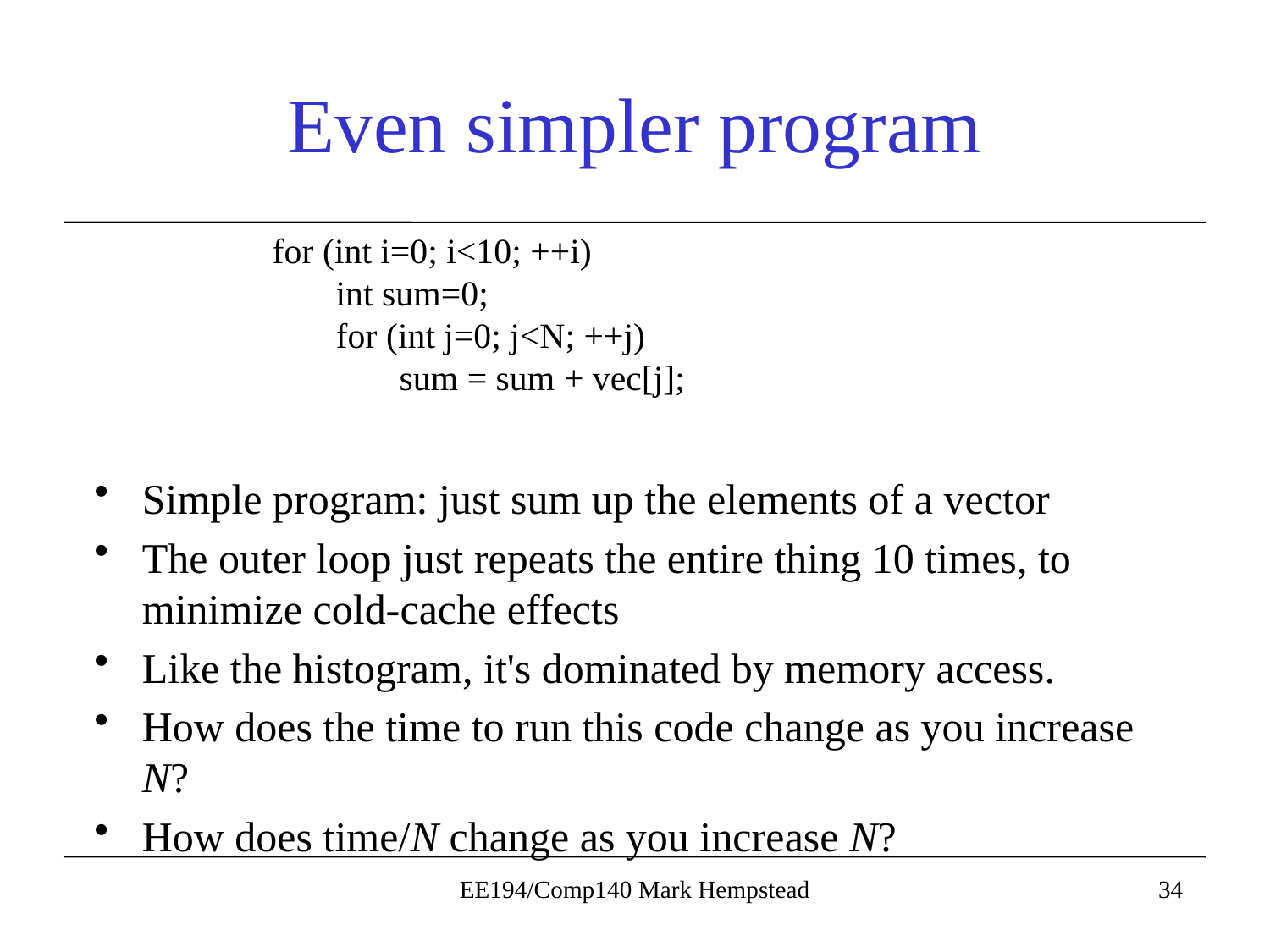

# Even simpler program
for (int i=0; i<10; ++i)
int sum=0;
for (int j=0; j<N; ++j)
sum = sum + vec[j];
Simple program: just sum up the elements of a vector
The outer loop just repeats the entire thing 10 times, to minimize cold-cache effects
Like the histogram, it's dominated by memory access.
How does the time to run this code change as you increase N?
How does time/N change as you increase N?
EE194/Comp140 Mark Hempstead